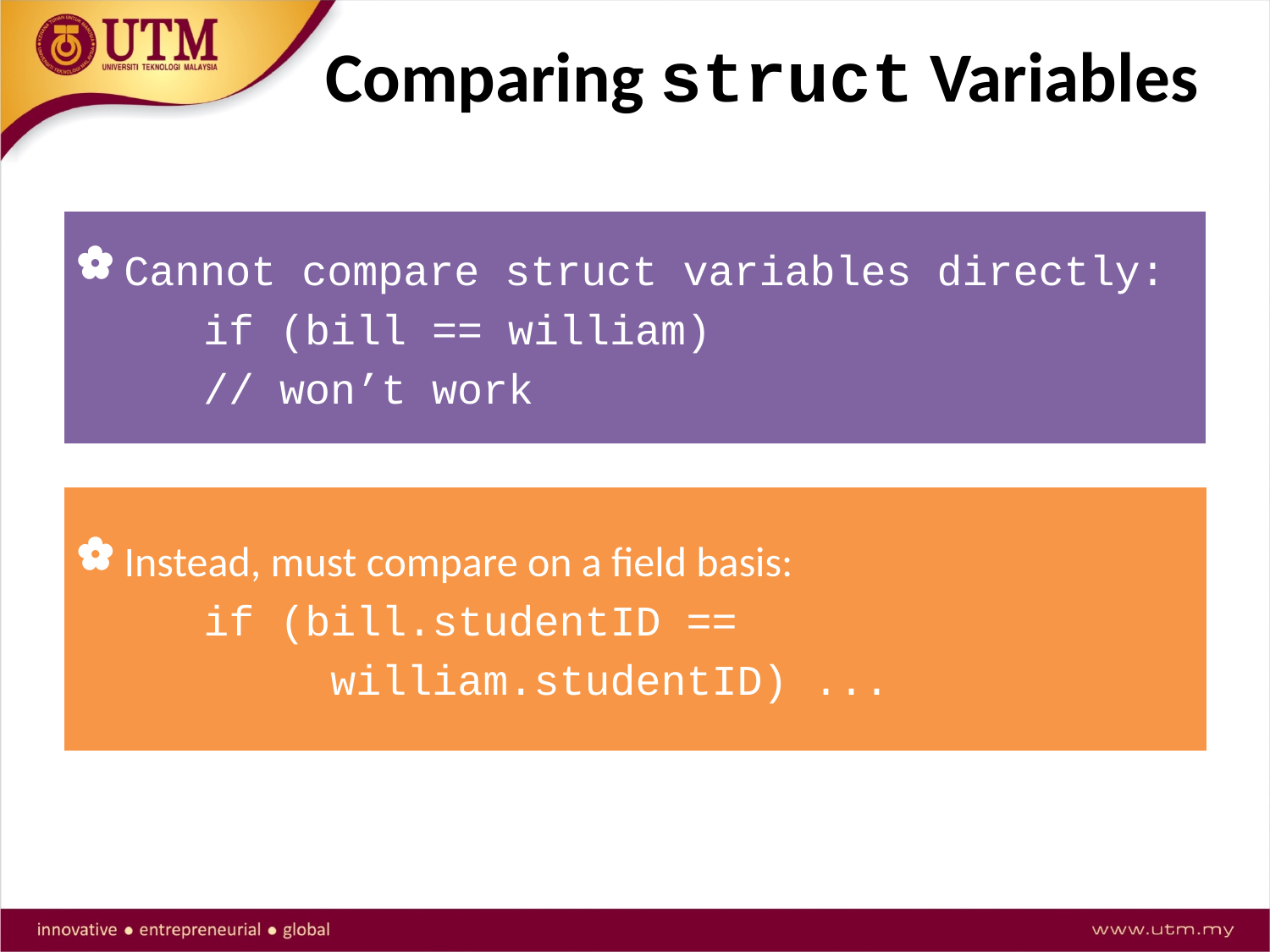

# Comparing struct Variables
Cannot compare struct variables directly:
	if (bill == william)
	// won’t work
Instead, must compare on a field basis:
	if (bill.studentID ==
		william.studentID) ...